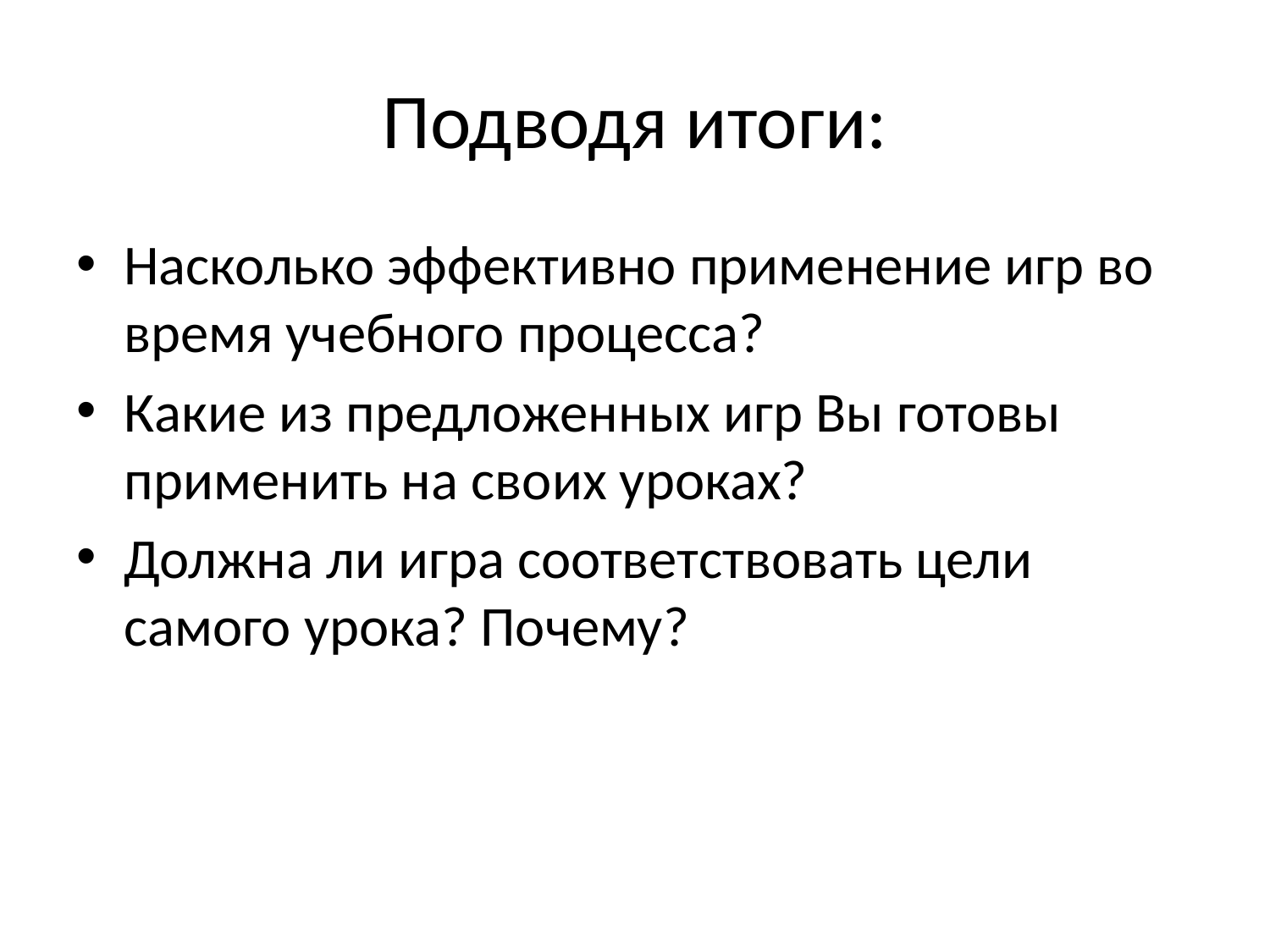

# Подводя итоги:
Насколько эффективно применение игр во время учебного процесса?
Какие из предложенных игр Вы готовы применить на своих уроках?
Должна ли игра соответствовать цели самого урока? Почему?